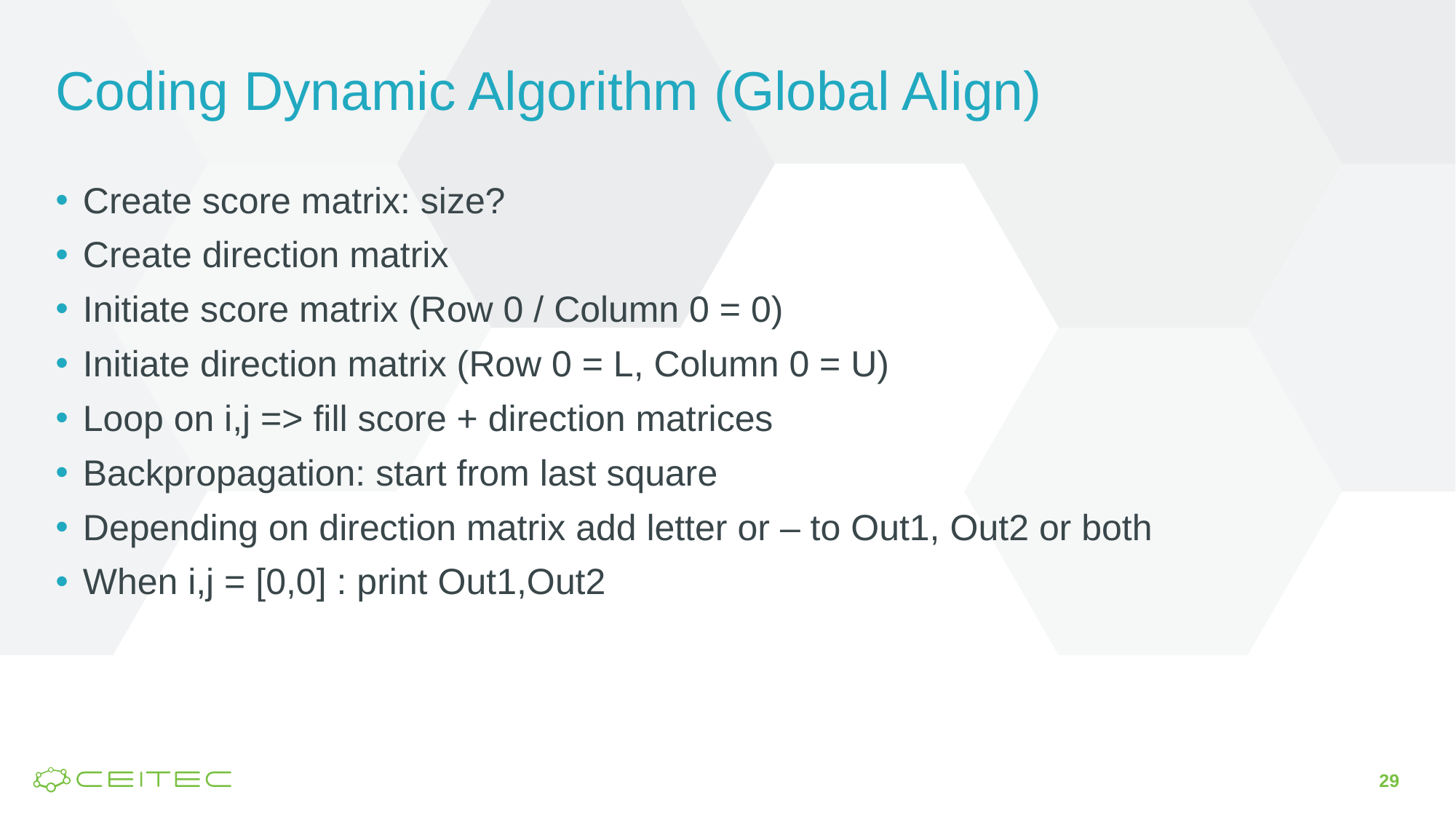

# Coding Dynamic Algorithm (Global Align)
Create score matrix: size?
Create direction matrix
Initiate score matrix (Row 0 / Column 0 = 0)
Initiate direction matrix (Row 0 = L, Column 0 = U)
Loop on i,j => fill score + direction matrices
Backpropagation: start from last square
Depending on direction matrix add letter or – to Out1, Out2 or both
When i,j = [0,0] : print Out1,Out2
29